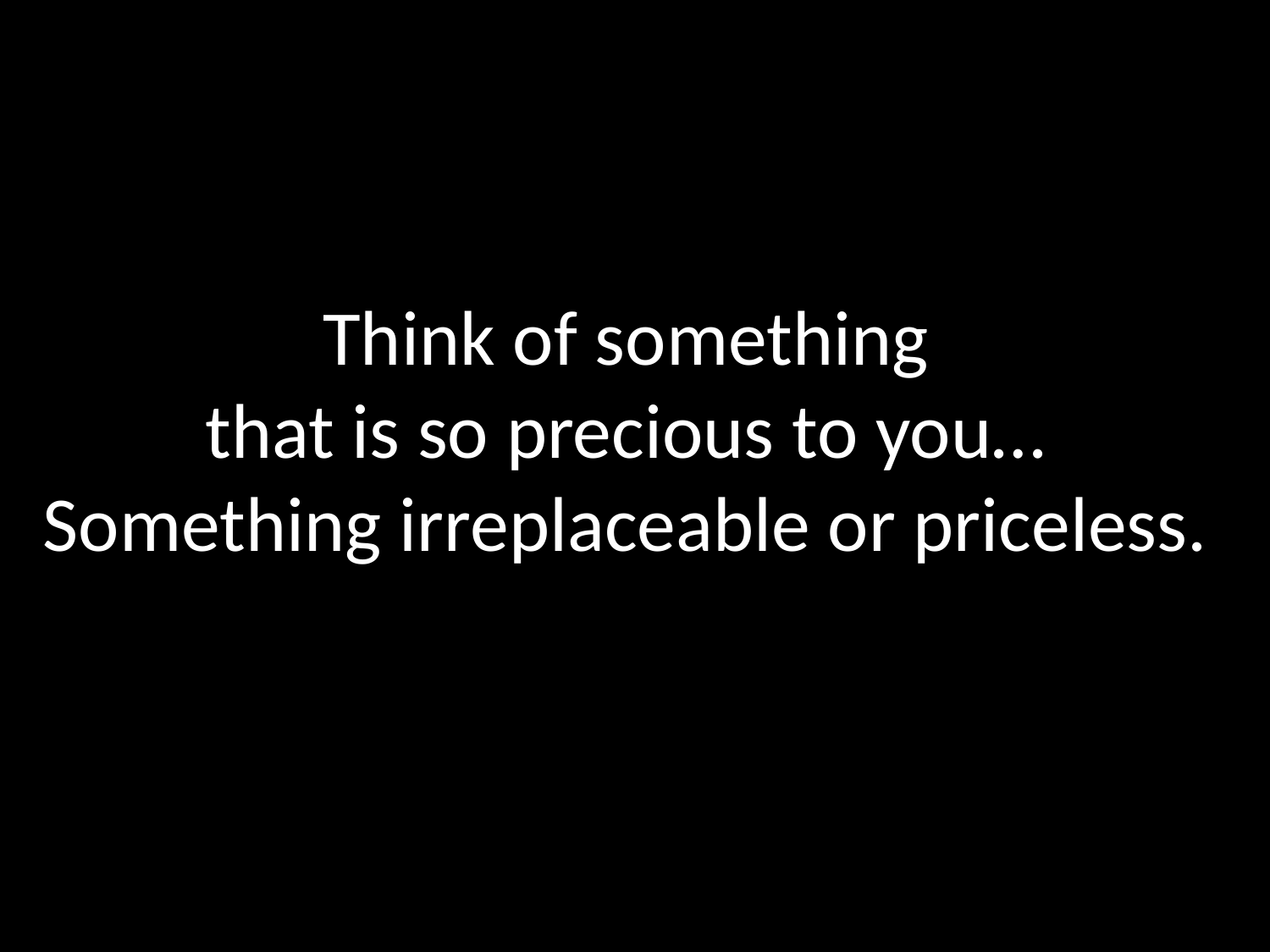

Think of something
that is so precious to you…
Something irreplaceable or priceless.